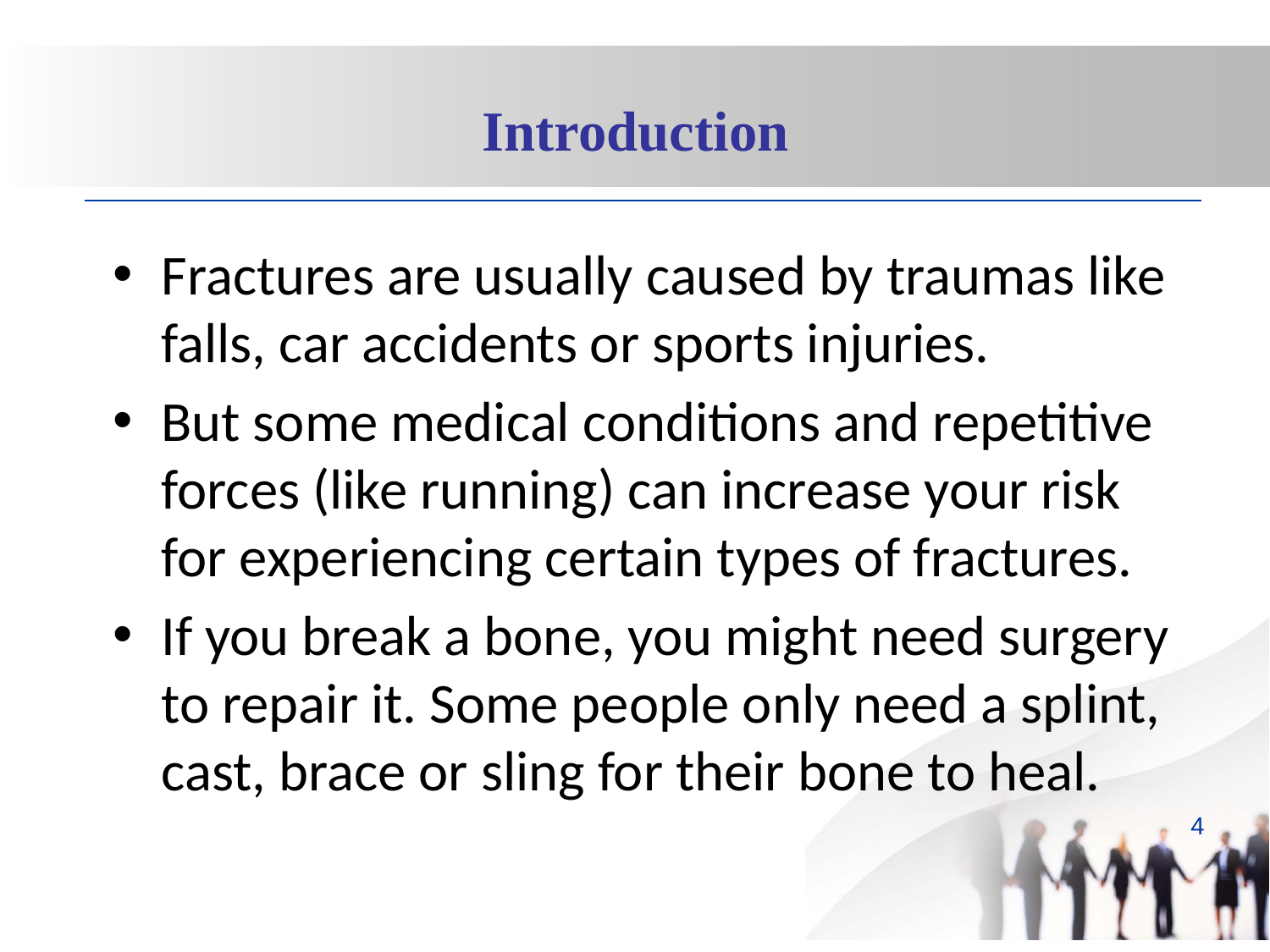

Introduction
Fractures are usually caused by traumas like falls, car accidents or sports injuries.
But some medical conditions and repetitive forces (like running) can increase your risk for experiencing certain types of fractures.
If you break a bone, you might need surgery to repair it. Some people only need a splint, cast, brace or sling for their bone to heal.
4